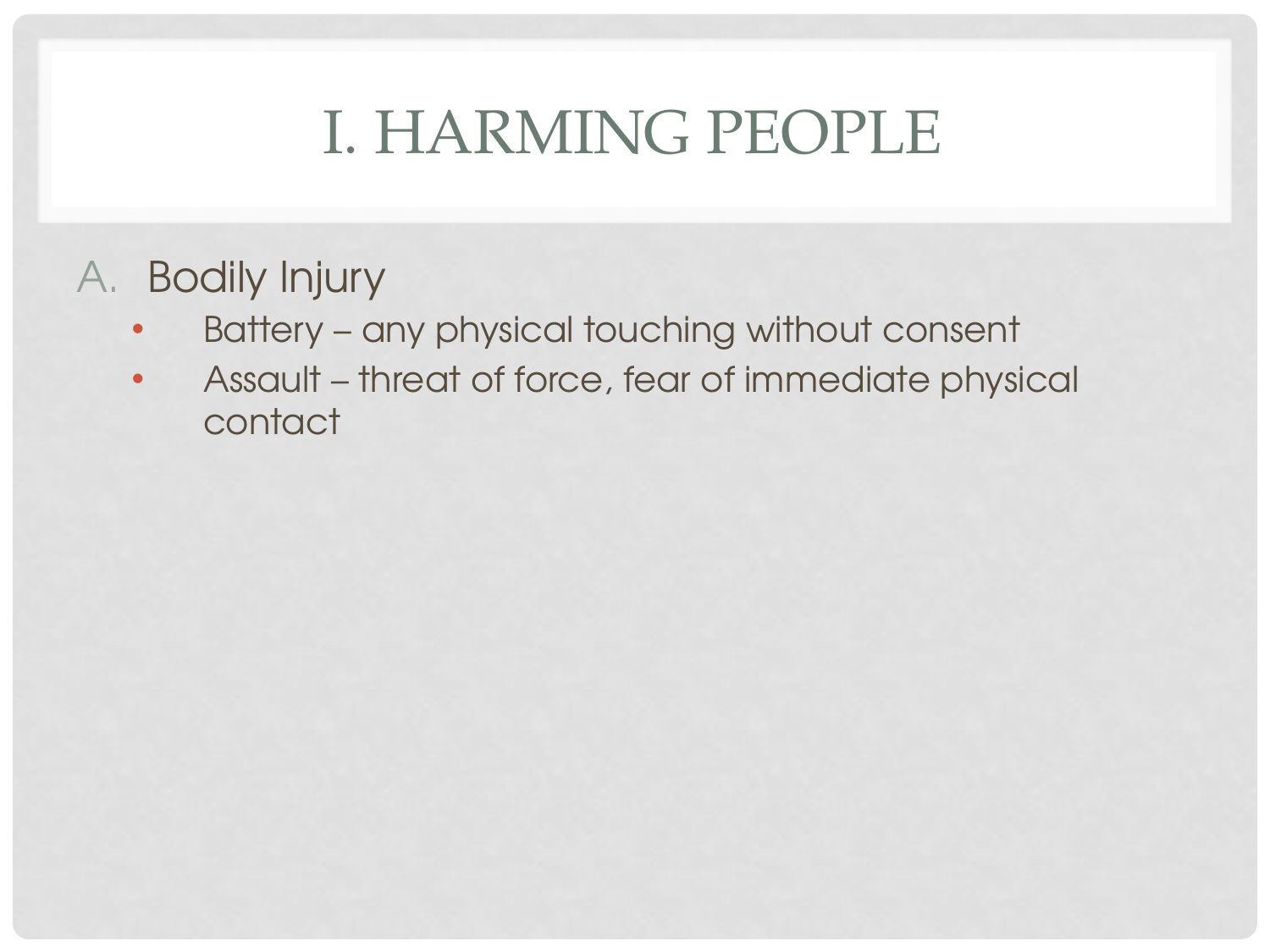

# I. Harming People
Bodily Injury
Battery – any physical touching without consent
Assault – threat of force, fear of immediate physical contact